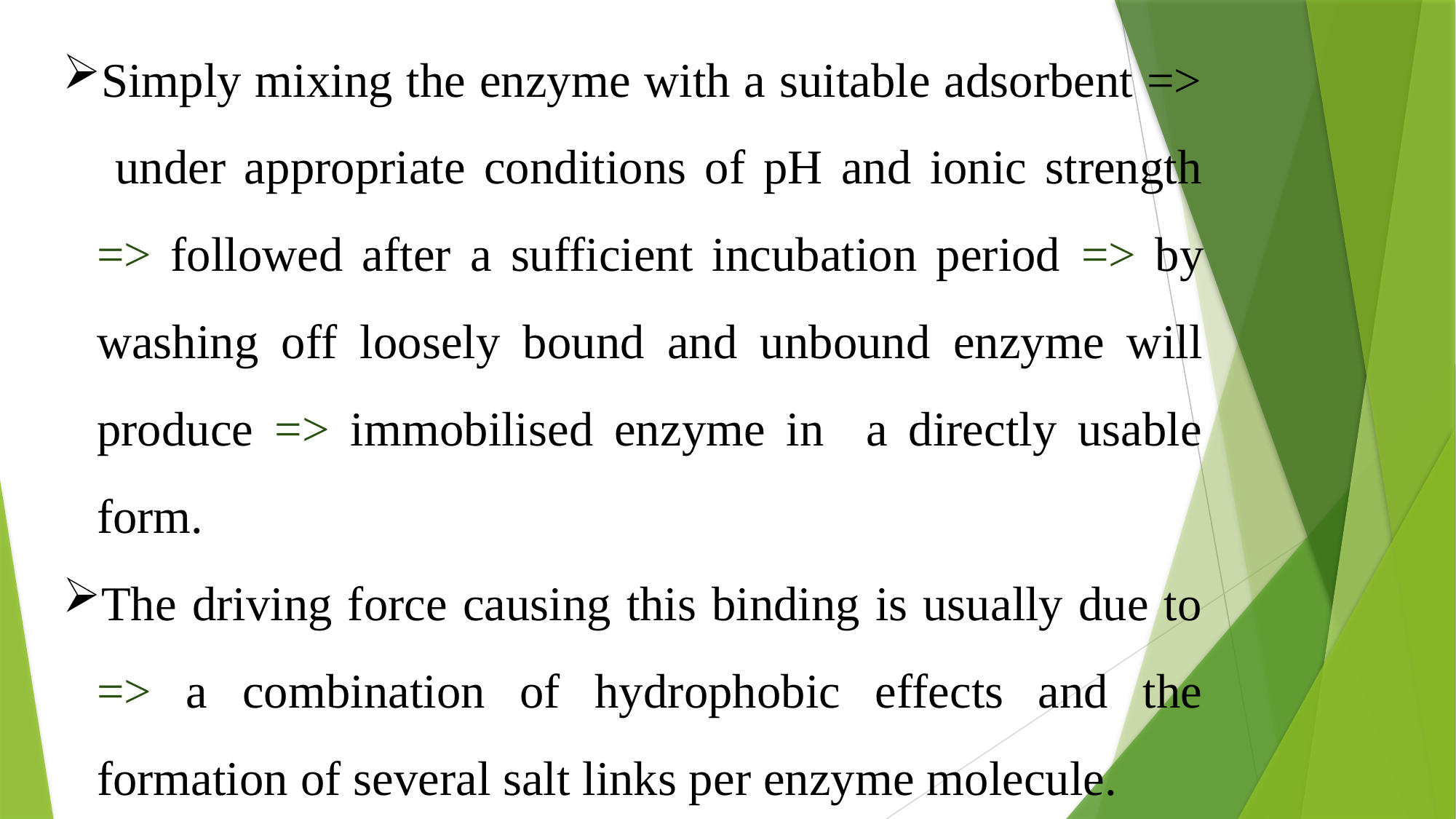

Simply mixing the enzyme with a suitable adsorbent =>  under appropriate conditions of pH and ionic strength => followed after a sufficient incubation period => by washing off loosely bound and unbound enzyme will produce => immobilised enzyme in  a directly usable form.
The driving force causing this binding is usually due to => a combination of hydrophobic effects and the formation of several salt links per enzyme molecule.